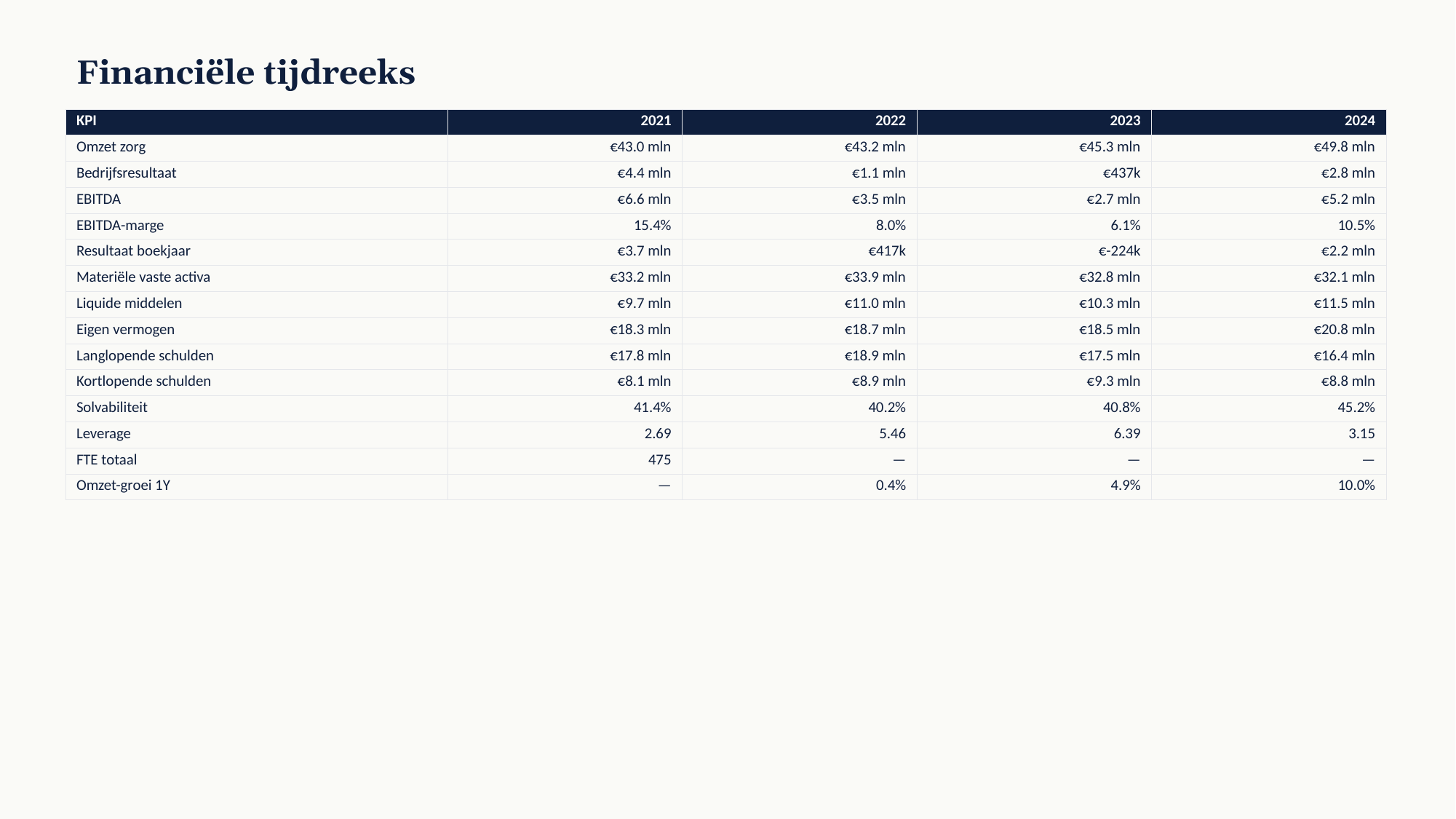

Financiële tijdreeks
| KPI | 2021 | 2022 | 2023 | 2024 |
| --- | --- | --- | --- | --- |
| Omzet zorg | €43.0 mln | €43.2 mln | €45.3 mln | €49.8 mln |
| Bedrijfsresultaat | €4.4 mln | €1.1 mln | €437k | €2.8 mln |
| EBITDA | €6.6 mln | €3.5 mln | €2.7 mln | €5.2 mln |
| EBITDA-marge | 15.4% | 8.0% | 6.1% | 10.5% |
| Resultaat boekjaar | €3.7 mln | €417k | €-224k | €2.2 mln |
| Materiële vaste activa | €33.2 mln | €33.9 mln | €32.8 mln | €32.1 mln |
| Liquide middelen | €9.7 mln | €11.0 mln | €10.3 mln | €11.5 mln |
| Eigen vermogen | €18.3 mln | €18.7 mln | €18.5 mln | €20.8 mln |
| Langlopende schulden | €17.8 mln | €18.9 mln | €17.5 mln | €16.4 mln |
| Kortlopende schulden | €8.1 mln | €8.9 mln | €9.3 mln | €8.8 mln |
| Solvabiliteit | 41.4% | 40.2% | 40.8% | 45.2% |
| Leverage | 2.69 | 5.46 | 6.39 | 3.15 |
| FTE totaal | 475 | — | — | — |
| Omzet-groei 1Y | — | 0.4% | 4.9% | 10.0% |